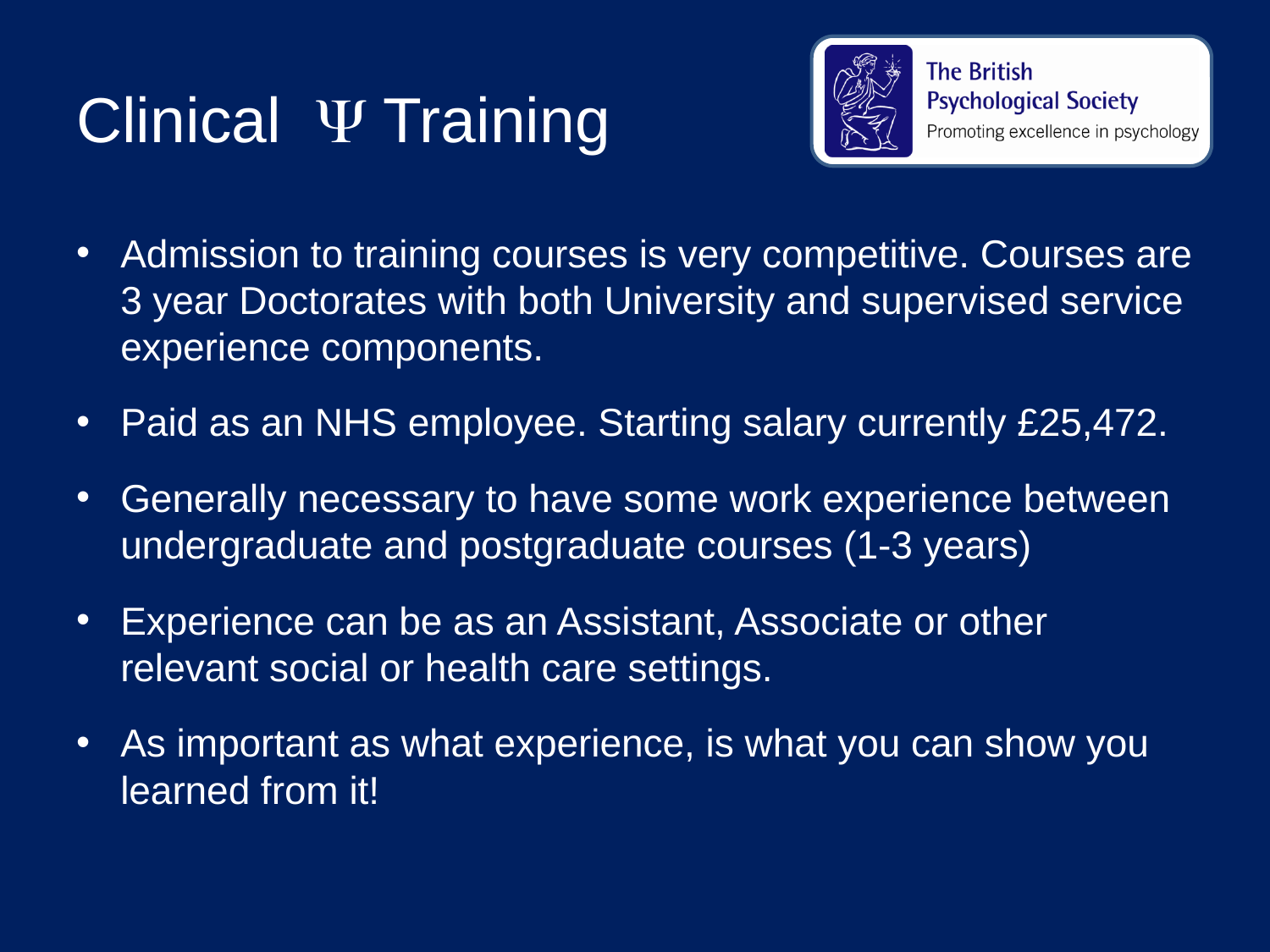

# Clinical  Ψ Training
Admission to training courses is very competitive. Courses are 3 year Doctorates with both University and supervised service experience components.

Paid as an NHS employee. Starting salary currently £25,472.

Generally necessary to have some work experience between undergraduate and postgraduate courses (1-3 years)

Experience can be as an Assistant, Associate or other relevant social or health care settings.

As important as what experience, is what you can show you learned from it!